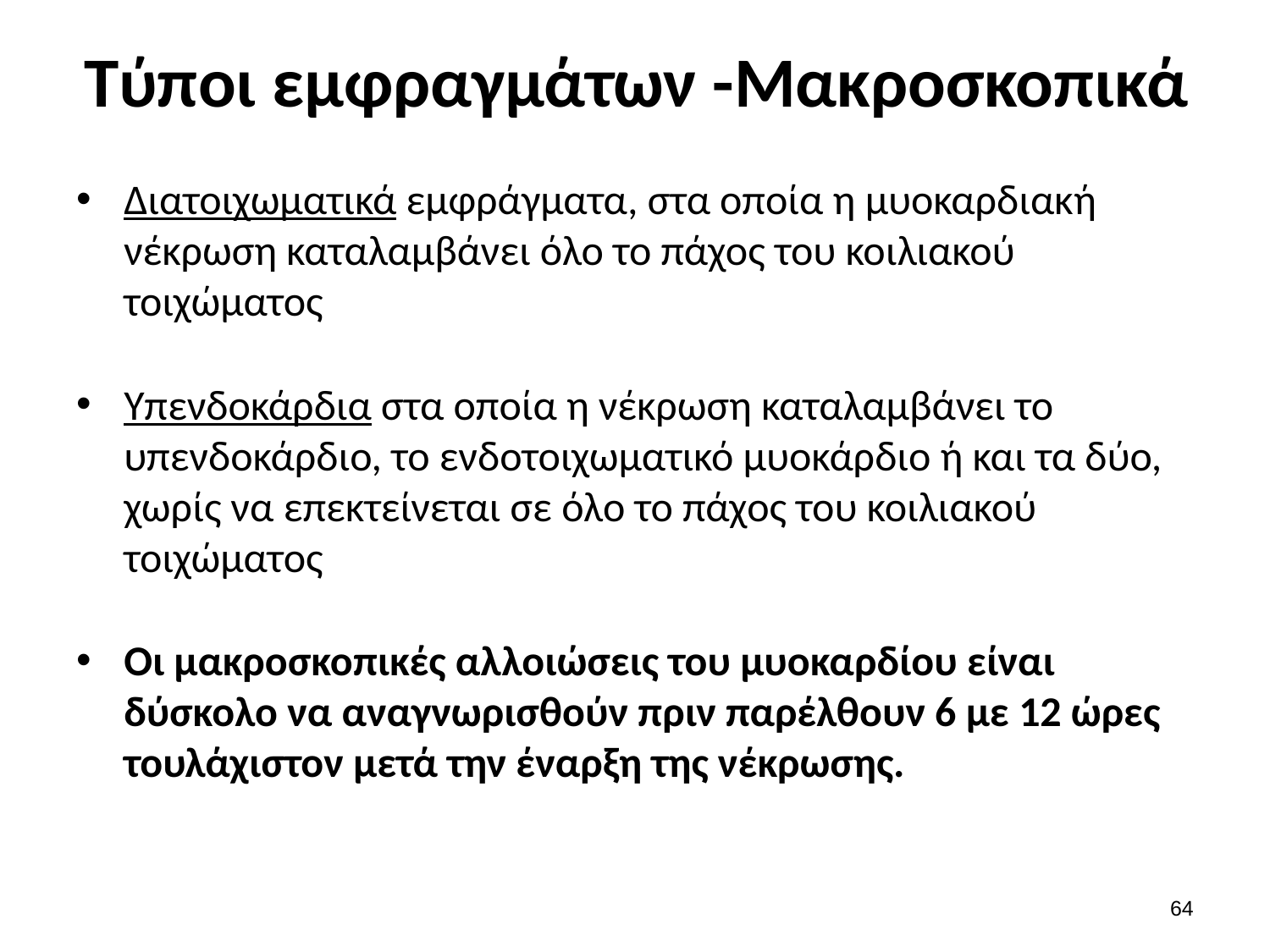

# Τύποι εμφραγμάτων -Μακροσκοπικά
Διατοιχωματικά εμφράγματα, στα οποία η μυοκαρδιακή νέκρωση καταλαμβάνει όλο το πάχος του κοιλιακού τοιχώματος
Υπενδοκάρδια στα οποία η νέκρωση καταλαμβάνει το υπενδοκάρδιο, το ενδοτοιχωματικό μυοκάρδιο ή και τα δύο, χωρίς να επεκτείνεται σε όλο το πάχος του κοιλιακού τοιχώματος
Οι μακροσκοπικές αλλοιώσεις του μυοκαρδίου είναι δύσκολο να αναγνωρισθούν πριν παρέλθουν 6 με 12 ώρες τουλάχιστον μετά την έναρξη της νέκρωσης.

64